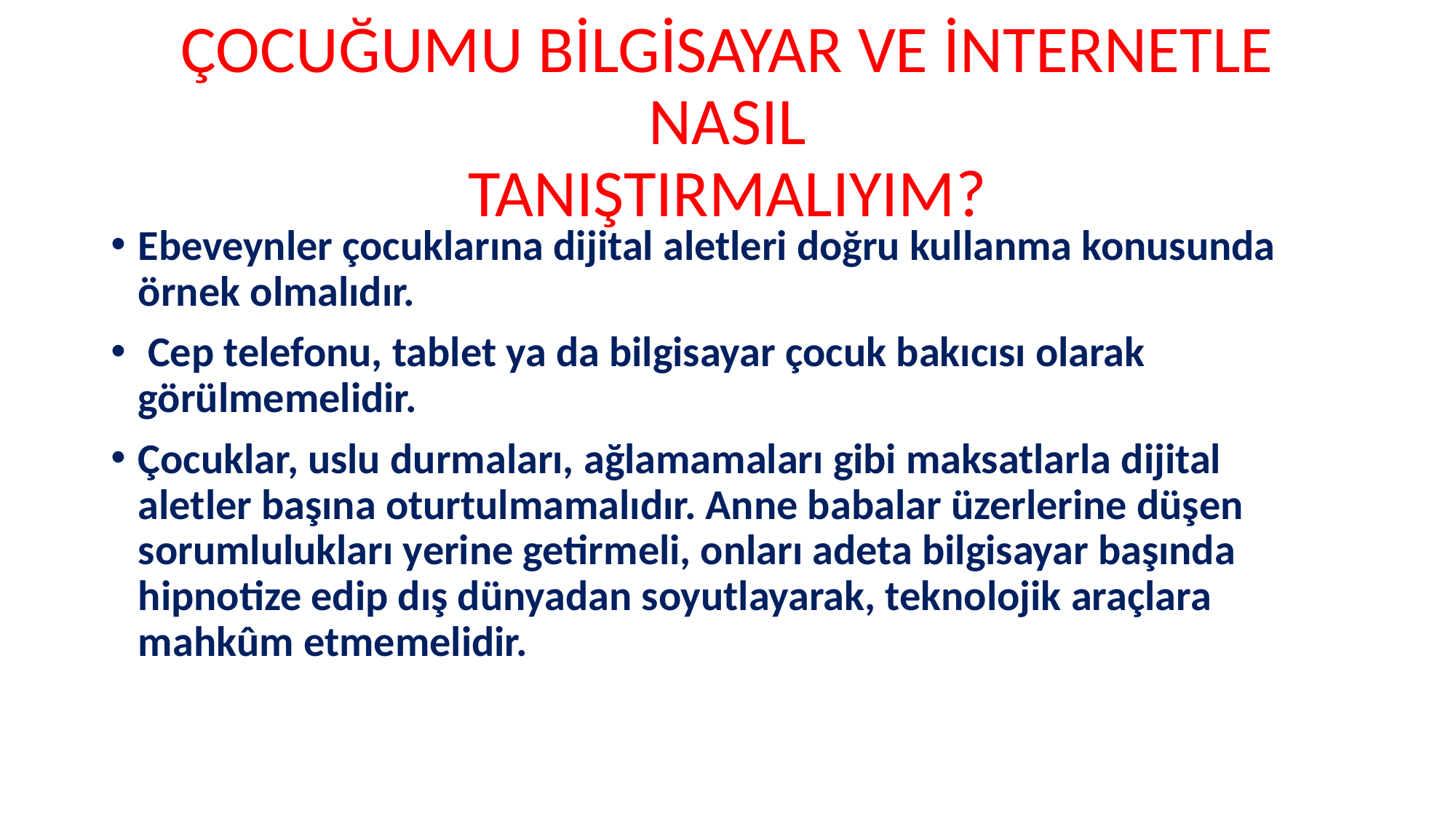

# ÇOCUĞUMU BİLGİSAYAR VE İNTERNETLE NASIL TANIŞTIRMALIYIM?
Ebeveynler çocuklarına dijital aletleri doğru kullanma konusunda örnek olmalıdır.
 Cep telefonu, tablet ya da bilgisayar çocuk bakıcısı olarak görülmemelidir.
Çocuklar, uslu durmaları, ağlamamaları gibi maksatlarla dijital aletler başına oturtulmamalıdır. Anne babalar üzerlerine düşen sorumlulukları yerine getirmeli, onları adeta bilgisayar başında hipnotize edip dış dünyadan soyutlayarak, teknolojik araçlara mahkûm etmemelidir.